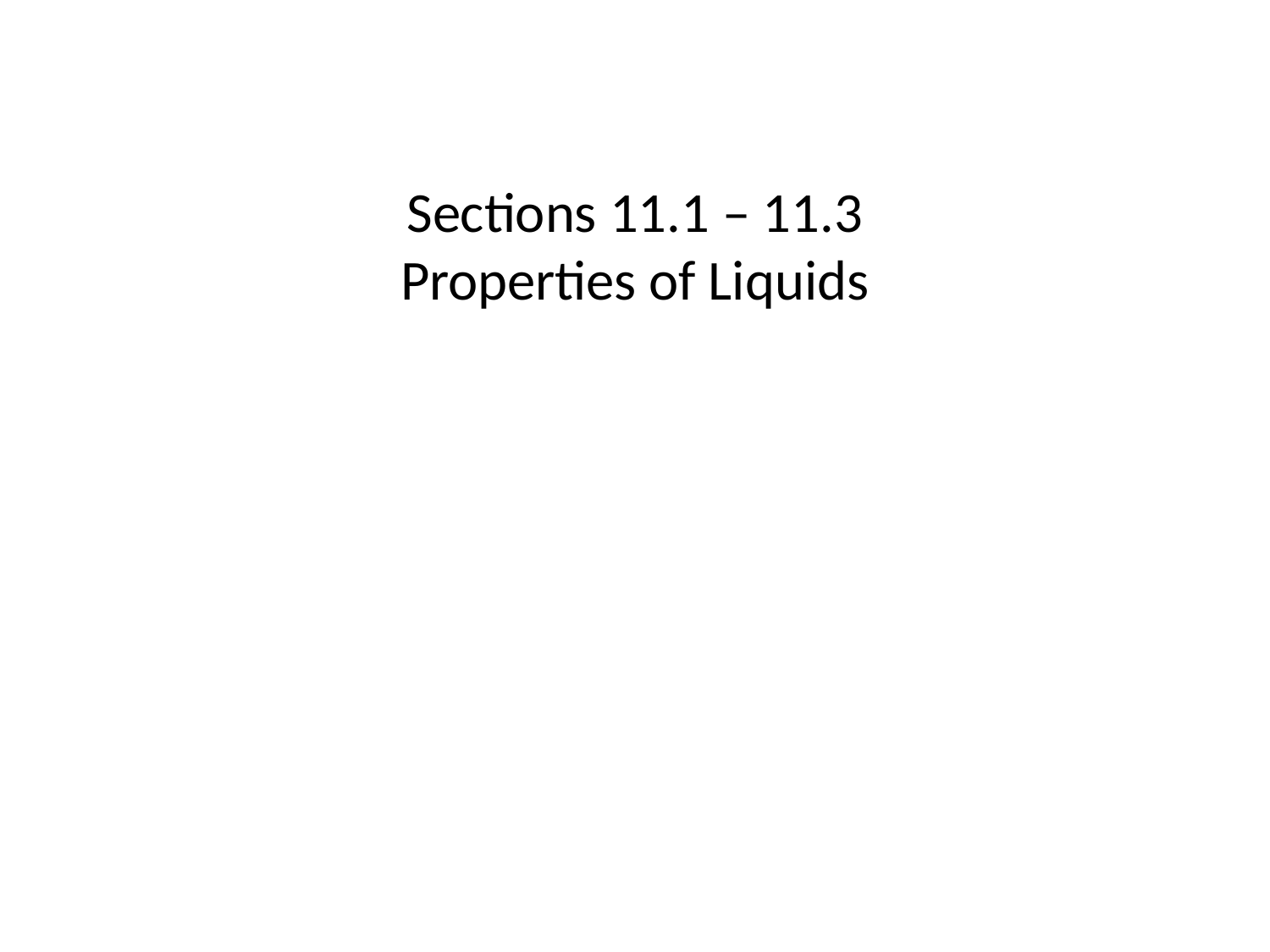

# Sections 11.1 – 11.3 Properties of Liquids